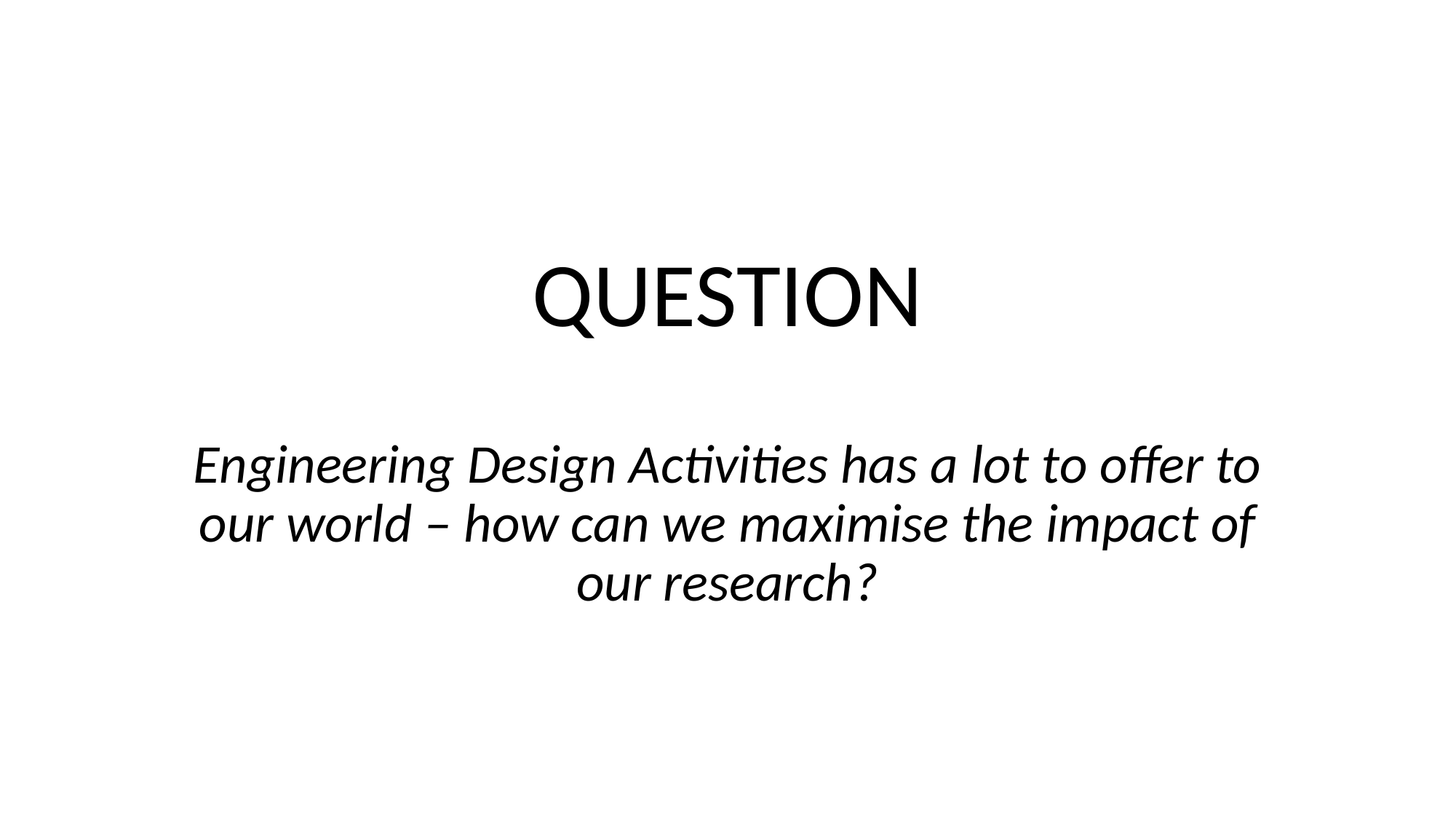

# QUESTION
Engineering Design Activities has a lot to offer to our world – how can we maximise the impact of our research?